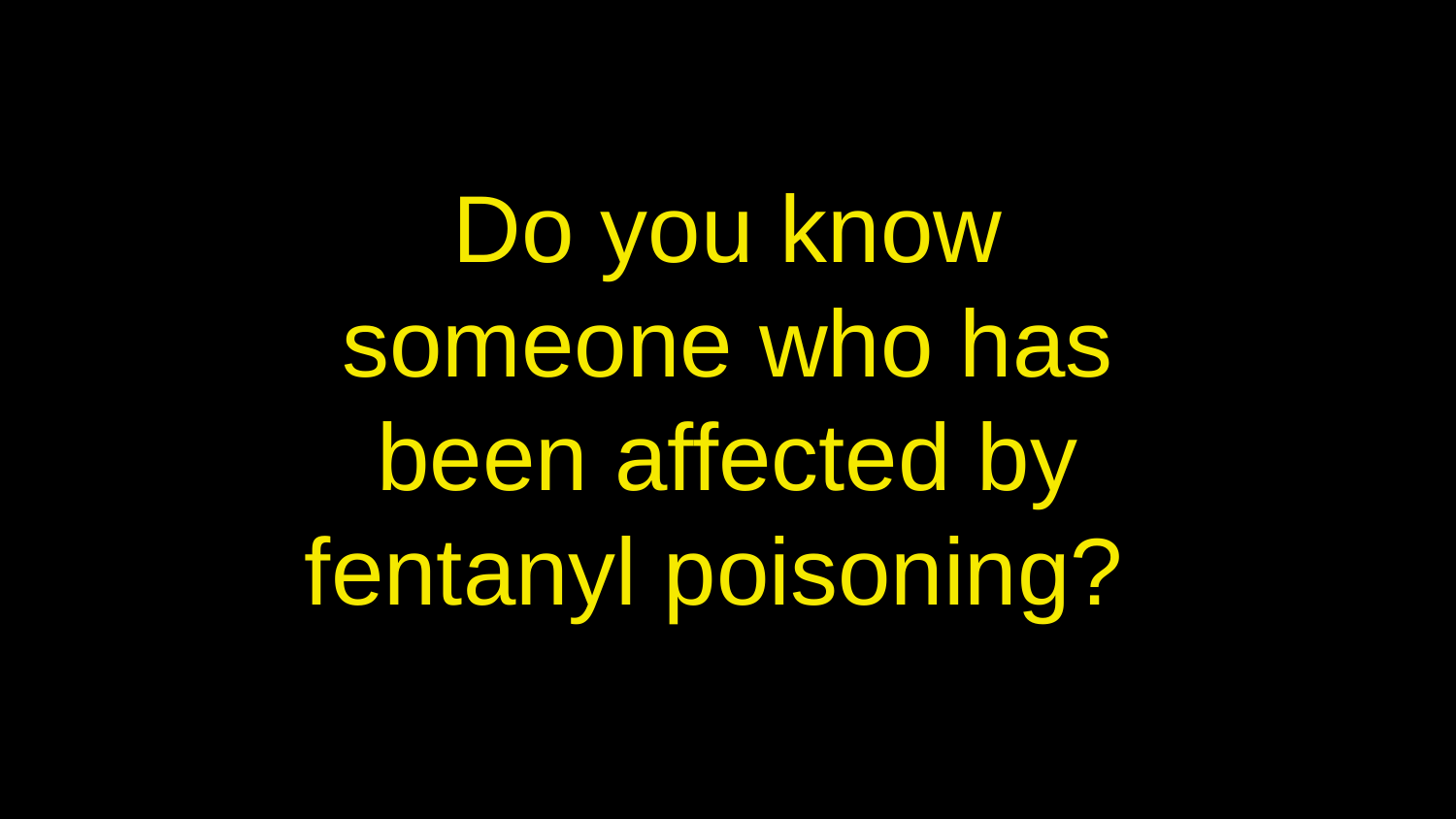

Do you know someone who has been affected by fentanyl poisoning?